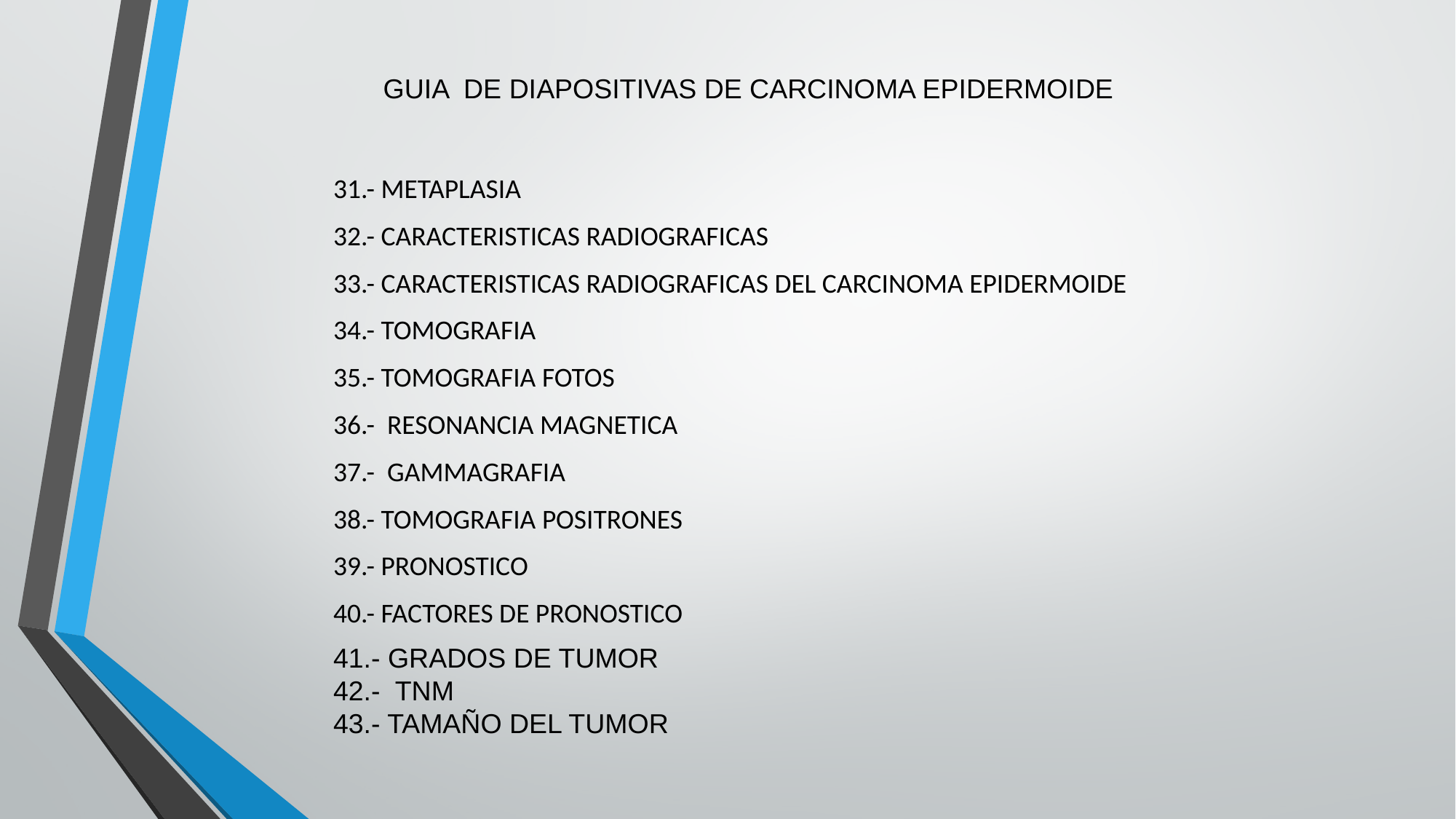

GUIA  DE DIAPOSITIVAS DE CARCINOMA EPIDERMOIDE
31.- METAPLASIA
32.- CARACTERISTICAS RADIOGRAFICAS
33.- CARACTERISTICAS RADIOGRAFICAS DEL CARCINOMA EPIDERMOIDE
34.- TOMOGRAFIA
35.- TOMOGRAFIA FOTOS
36.-  RESONANCIA MAGNETICA
37.-  GAMMAGRAFIA
38.- TOMOGRAFIA POSITRONES
39.- PRONOSTICO
40.- FACTORES DE PRONOSTICO
41.- GRADOS DE TUMOR
42.-  TNM
43.- TAMAÑO DEL TUMOR